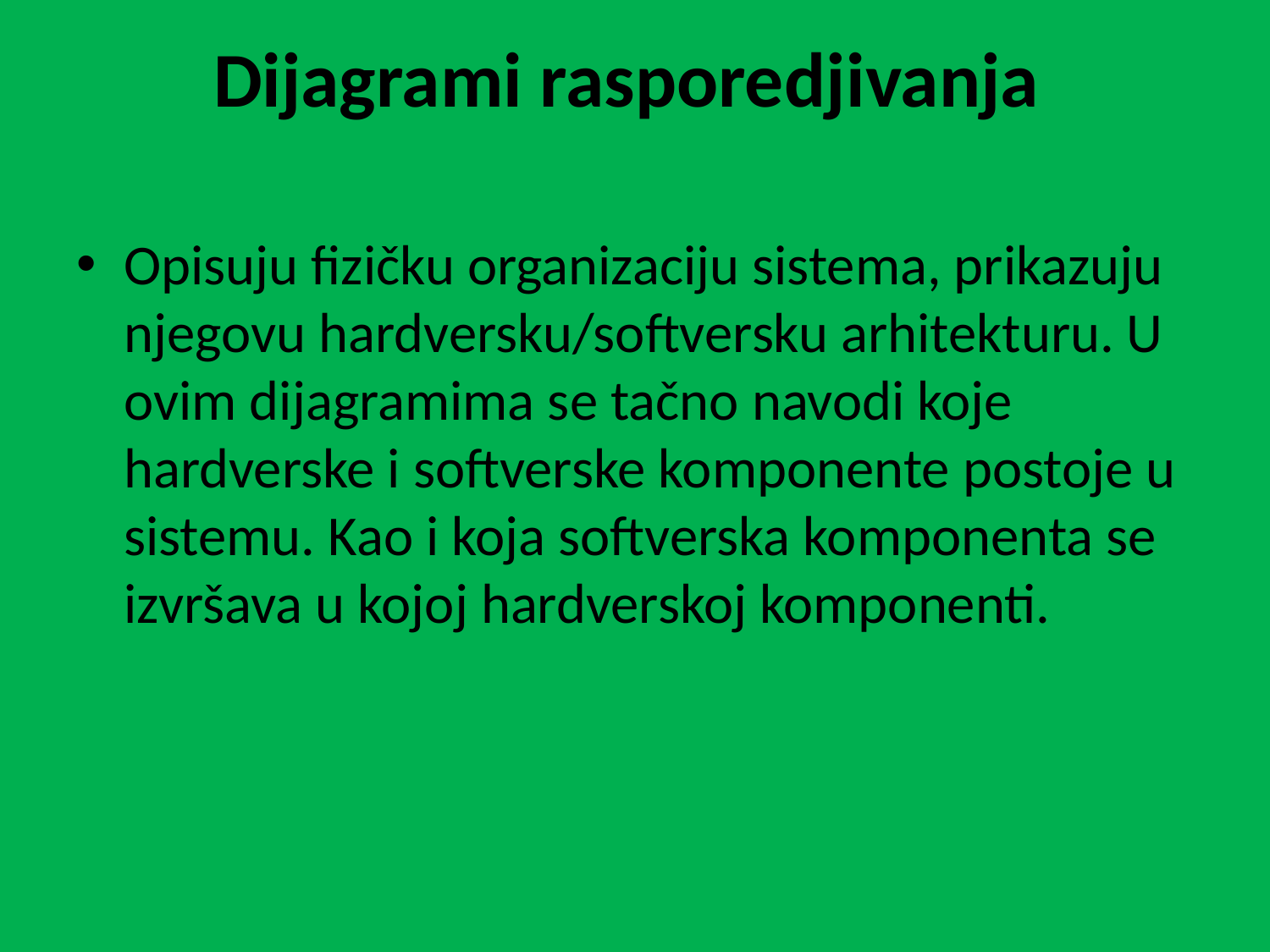

# Dijagrami rasporedjivanja
Opisuju fizičku organizaciju sistema, prikazuju njegovu hardversku/softversku arhitekturu. U ovim dijagramima se tačno navodi koje hardverske i softverske komponente postoje u sistemu. Kao i koja softverska komponenta se izvršava u kojoj hardverskoj komponenti.